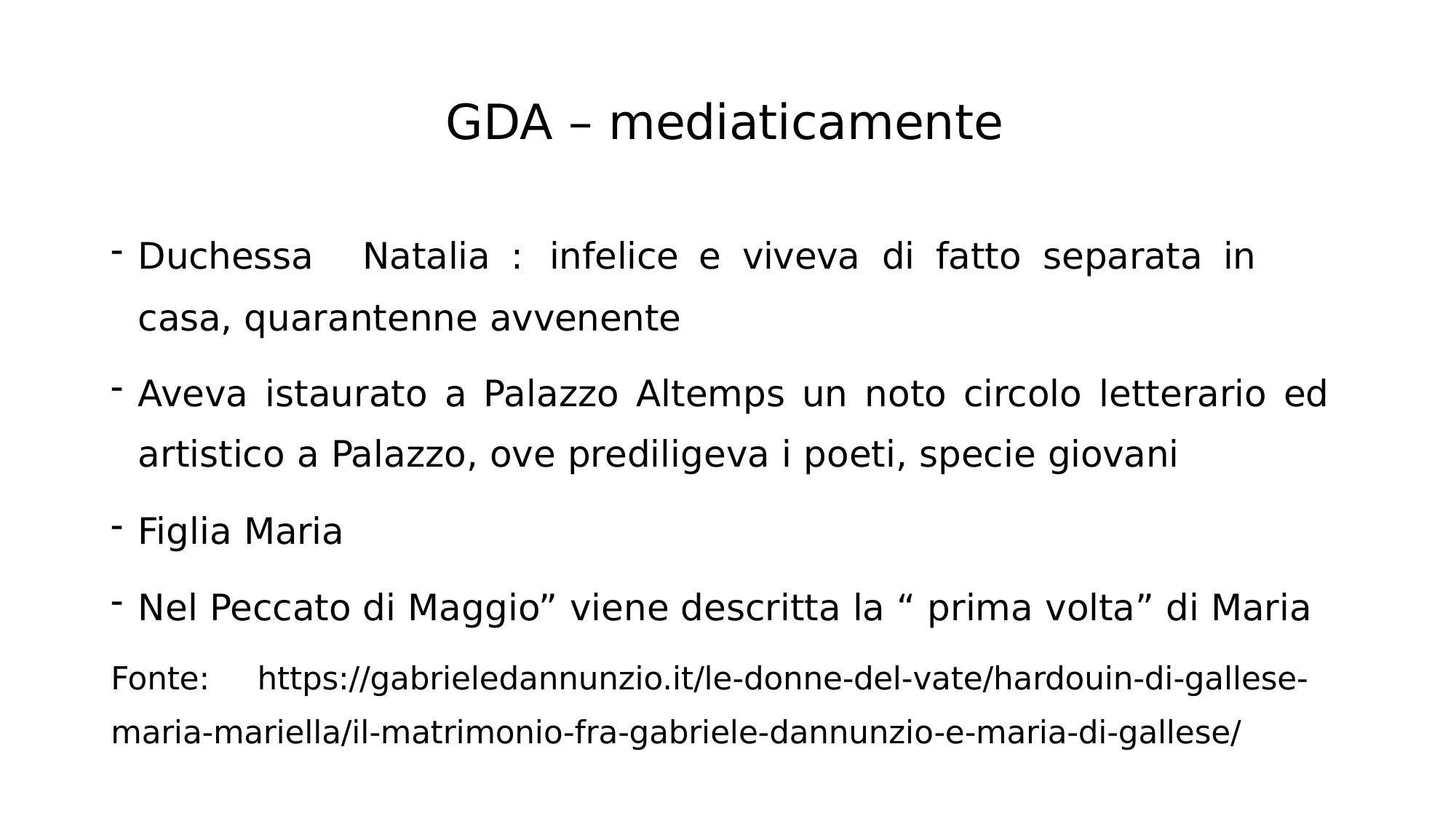

# GDA – mediaticamente
Duchessa	Natalia	:	infelice	e	viveva	di	fatto	separata	in	casa, quarantenne avvenente
Aveva istaurato a Palazzo Altemps un noto circolo letterario ed artistico a Palazzo, ove prediligeva i poeti, specie giovani
Figlia Maria
Nel Peccato di Maggio” viene descritta la “ prima volta” di Maria
Fonte:	https://gabrieledannunzio.it/le-donne-del-vate/hardouin-di-gallese- maria-mariella/il-matrimonio-fra-gabriele-dannunzio-e-maria-di-gallese/